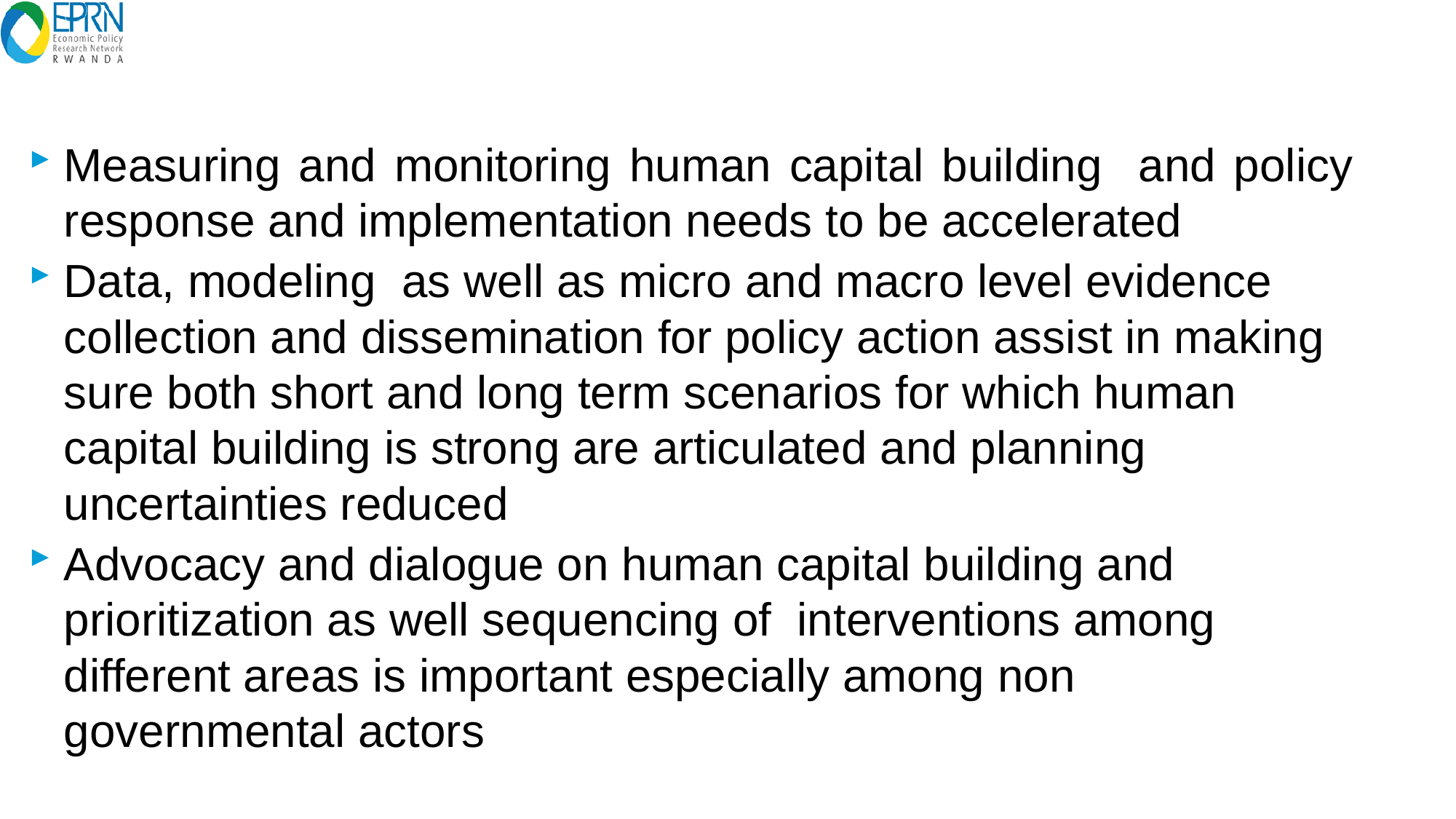

Measuring and monitoring human capital building  and policy response and implementation needs to be accelerated
Data, modeling  as well as micro and macro level evidence collection and dissemination for policy action assist in making sure both short and long term scenarios for which human capital building is strong are articulated and planning uncertainties reduced
Advocacy and dialogue on human capital building and prioritization as well sequencing of  interventions among different areas is important especially among non governmental actors